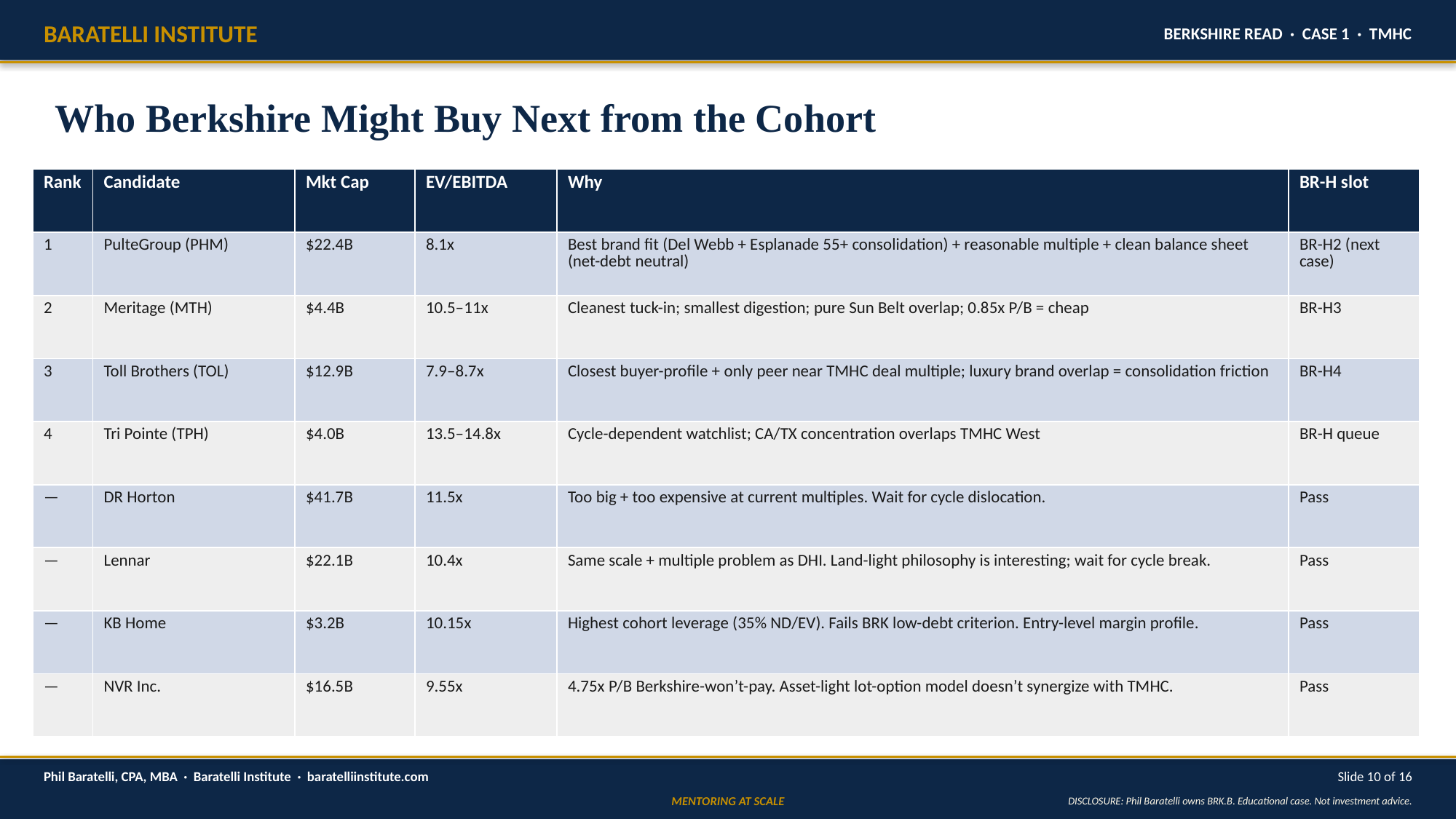

BARATELLI INSTITUTE
BERKSHIRE READ  ·  CASE 1  ·  TMHC
Who Berkshire Might Buy Next from the Cohort
| Rank | Candidate | Mkt Cap | EV/EBITDA | Why | BR-H slot |
| --- | --- | --- | --- | --- | --- |
| 1 | PulteGroup (PHM) | $22.4B | 8.1x | Best brand fit (Del Webb + Esplanade 55+ consolidation) + reasonable multiple + clean balance sheet (net-debt neutral) | BR-H2 (next case) |
| 2 | Meritage (MTH) | $4.4B | 10.5–11x | Cleanest tuck-in; smallest digestion; pure Sun Belt overlap; 0.85x P/B = cheap | BR-H3 |
| 3 | Toll Brothers (TOL) | $12.9B | 7.9–8.7x | Closest buyer-profile + only peer near TMHC deal multiple; luxury brand overlap = consolidation friction | BR-H4 |
| 4 | Tri Pointe (TPH) | $4.0B | 13.5–14.8x | Cycle-dependent watchlist; CA/TX concentration overlaps TMHC West | BR-H queue |
| — | DR Horton | $41.7B | 11.5x | Too big + too expensive at current multiples. Wait for cycle dislocation. | Pass |
| — | Lennar | $22.1B | 10.4x | Same scale + multiple problem as DHI. Land-light philosophy is interesting; wait for cycle break. | Pass |
| — | KB Home | $3.2B | 10.15x | Highest cohort leverage (35% ND/EV). Fails BRK low-debt criterion. Entry-level margin profile. | Pass |
| — | NVR Inc. | $16.5B | 9.55x | 4.75x P/B Berkshire-won’t-pay. Asset-light lot-option model doesn’t synergize with TMHC. | Pass |

Phil Baratelli, CPA, MBA  ·  Baratelli Institute  ·  baratelliinstitute.com
Slide 10 of 16
MENTORING AT SCALE
DISCLOSURE: Phil Baratelli owns BRK.B. Educational case. Not investment advice.